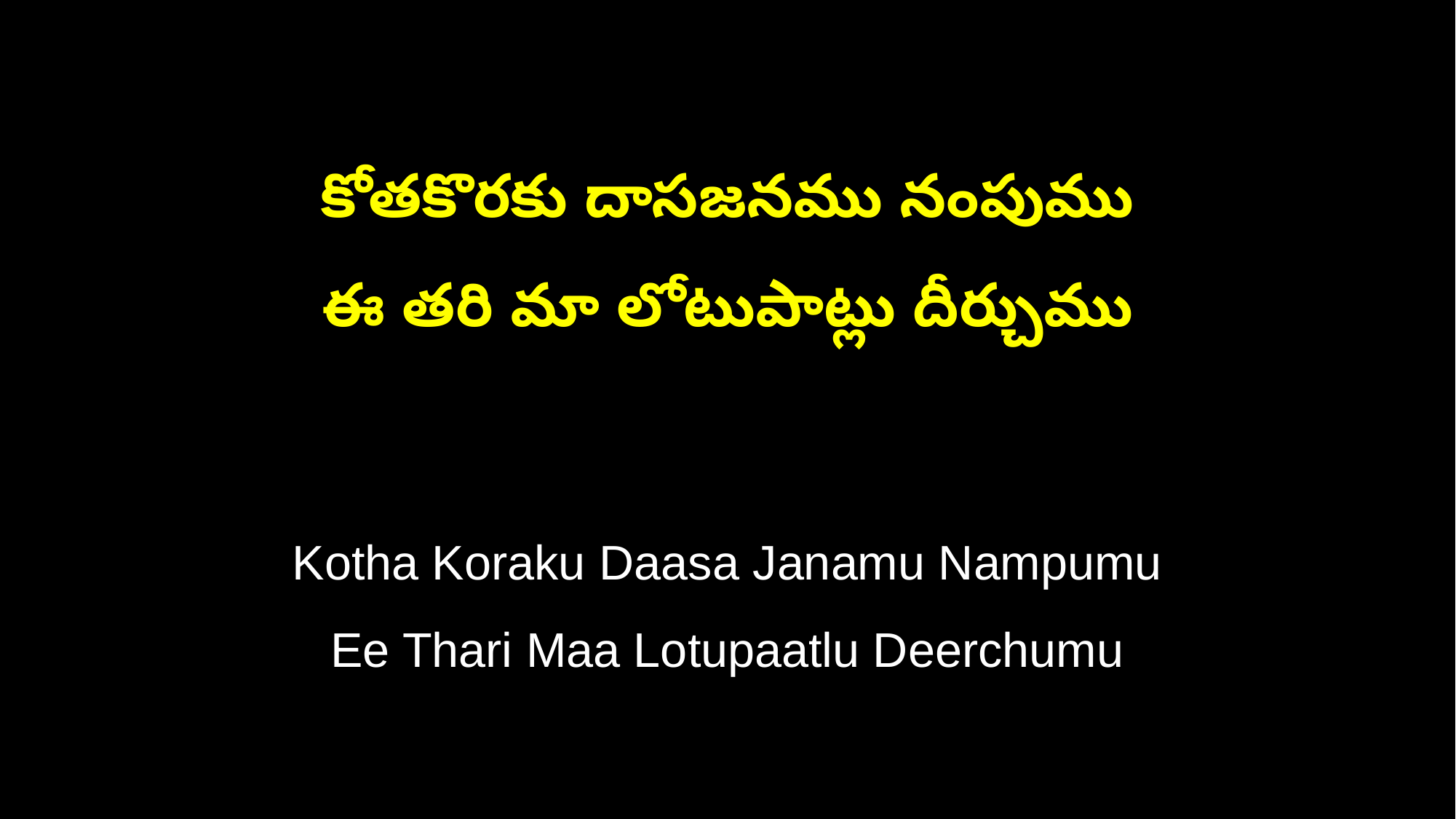

కోతకొరకు దాసజనము నంపుము
ఈ తరి మా లోటుపాట్లు దీర్చుము
Kotha Koraku Daasa Janamu Nampumu
Ee Thari Maa Lotupaatlu Deerchumu